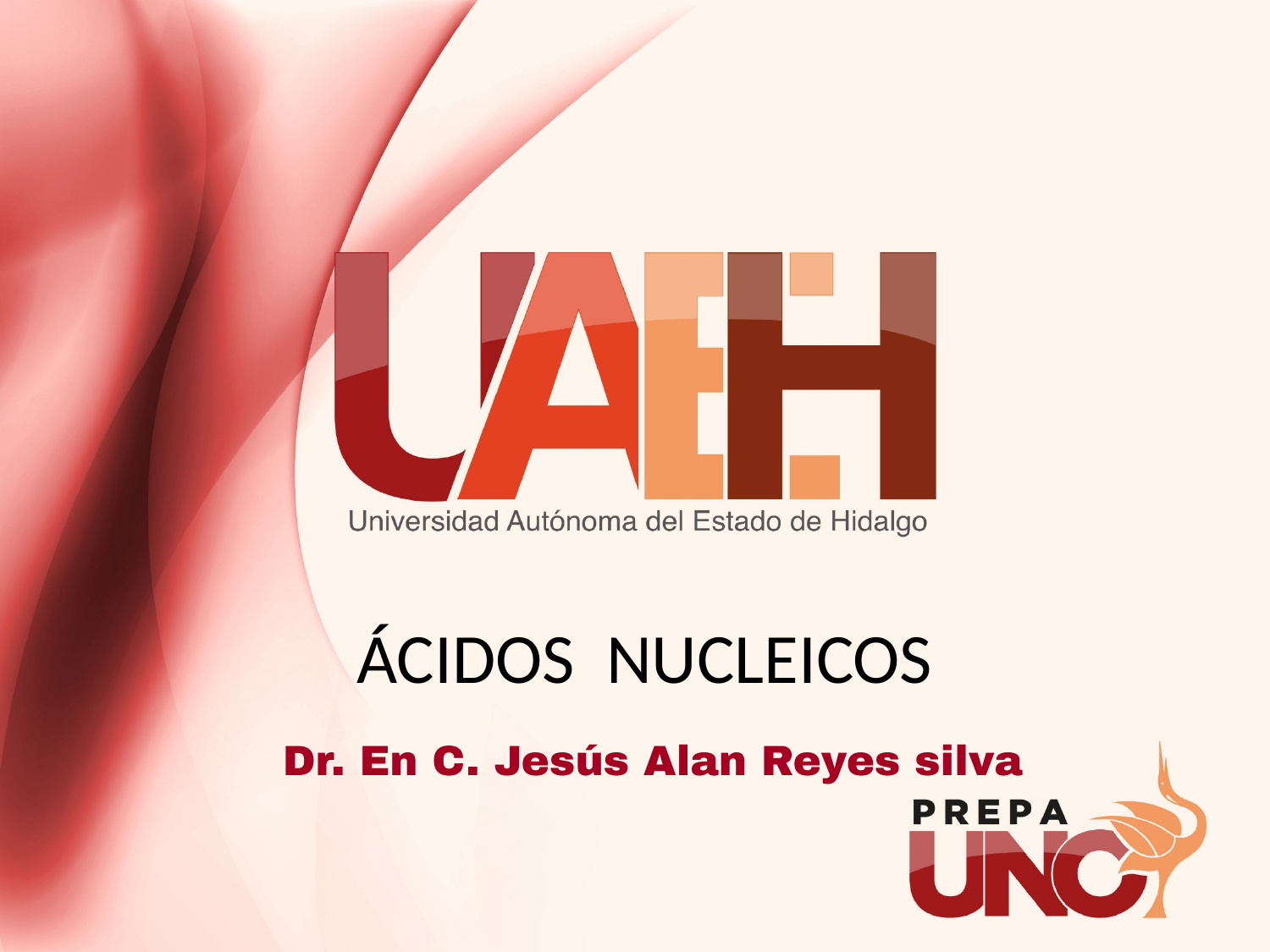

ÁCIDOS  NUCLEICOS
Dr. En C. Jesús Alan Reyes silva